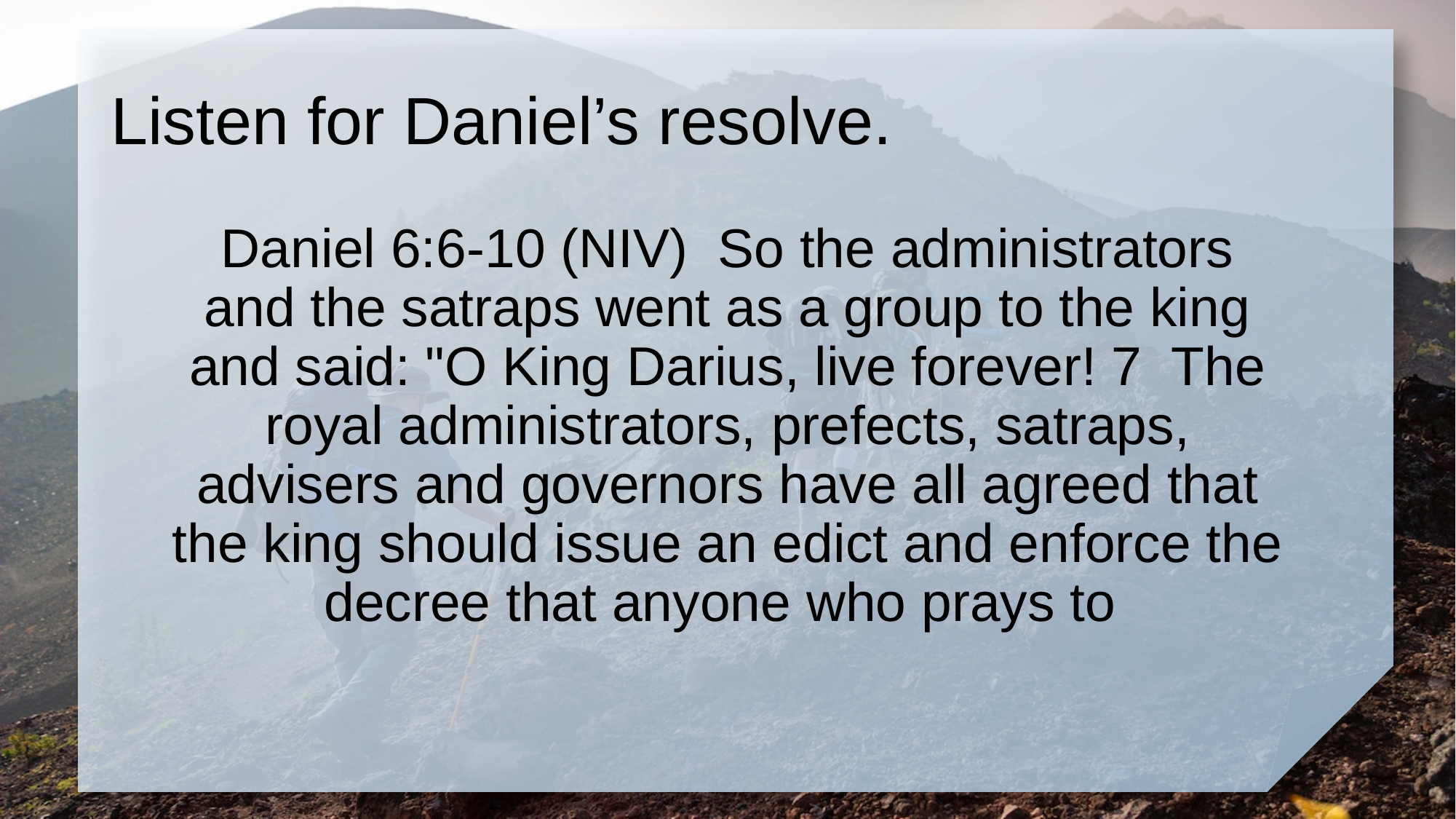

# Listen for Daniel’s resolve.
Daniel 6:6-10 (NIV)  So the administrators and the satraps went as a group to the king and said: "O King Darius, live forever! 7  The royal administrators, prefects, satraps, advisers and governors have all agreed that the king should issue an edict and enforce the decree that anyone who prays to